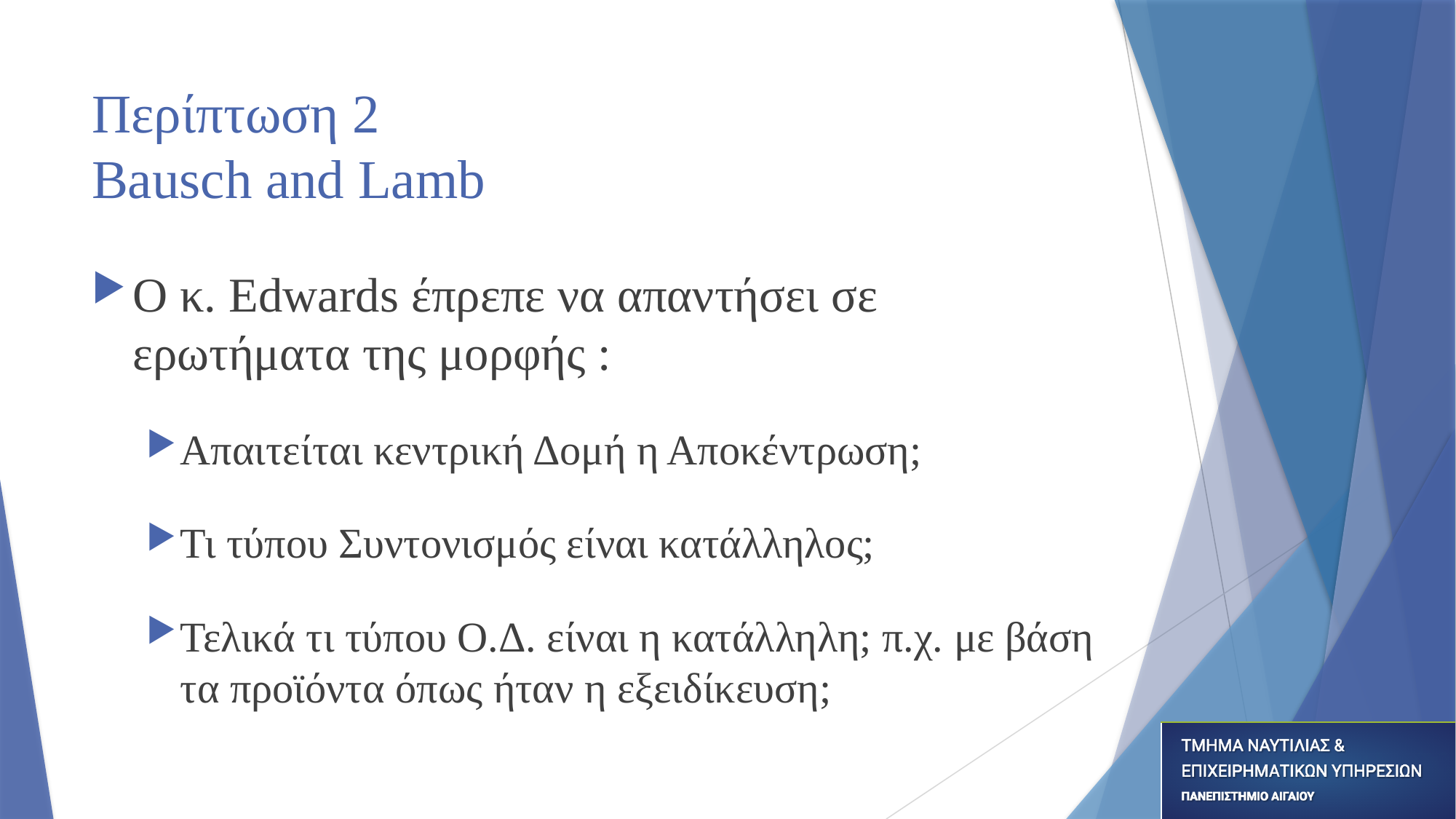

# Περίπτωση 2 Bausch and Lamb
Ο κ. Edwards έπρεπε να απαντήσει σε ερωτήματα της μορφής :
Απαιτείται κεντρική Δομή η Αποκέντρωση;
Τι τύπου Συντονισμός είναι κατάλληλος;
Τελικά τι τύπου Ο.Δ. είναι η κατάλληλη; π.χ. με βάση τα προϊόντα όπως ήταν η εξειδίκευση;